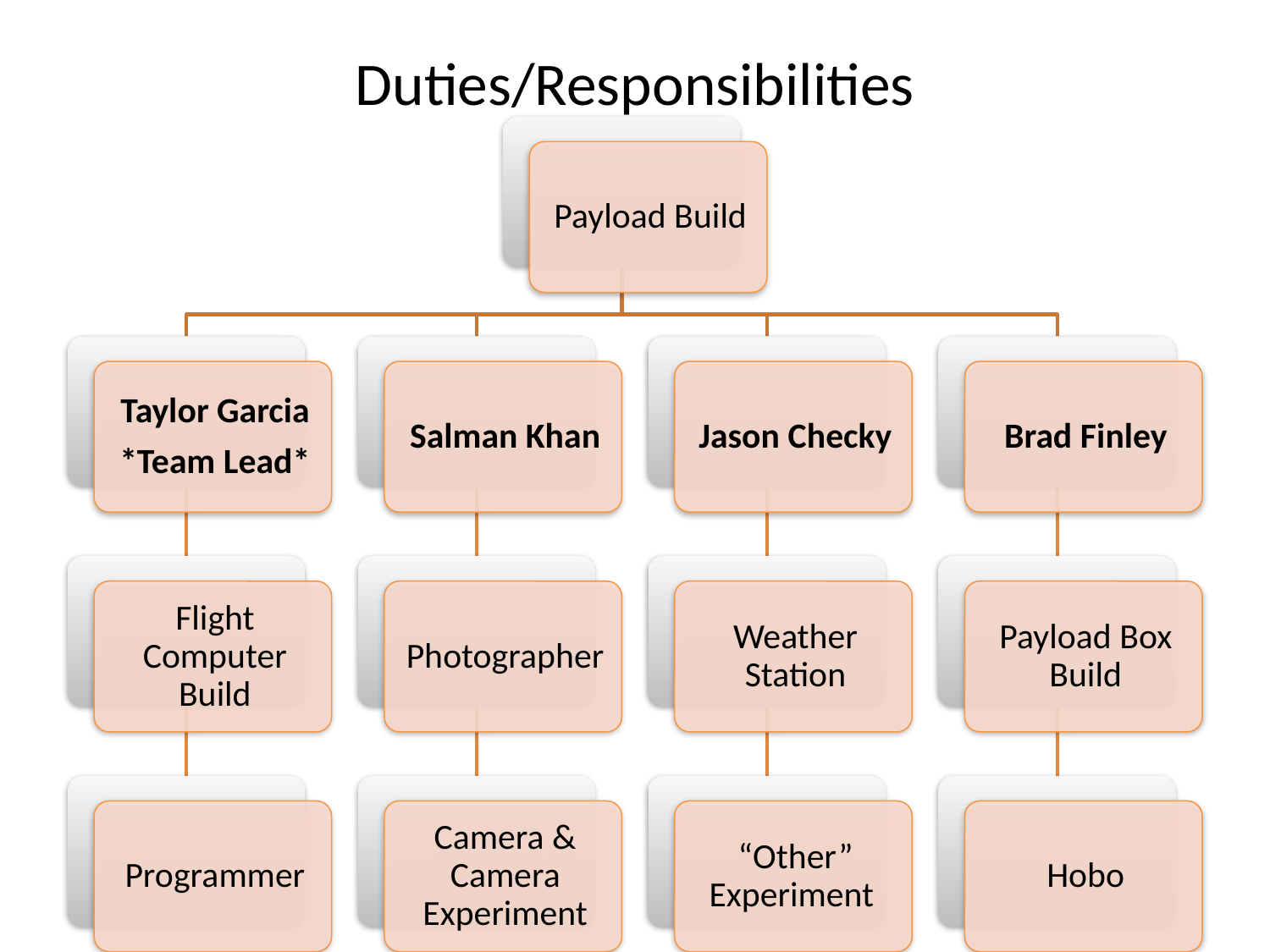

# Duties/Responsibilities
Payload Build
Taylor Garcia
*Team Lead*
Flight Computer Build
Programmer
Salman Khan
Photographer
Camera & Camera Experiment
Jason Checky
Weather Station
“Other” Experiment
Brad Finley
Payload Box Build
Hobo